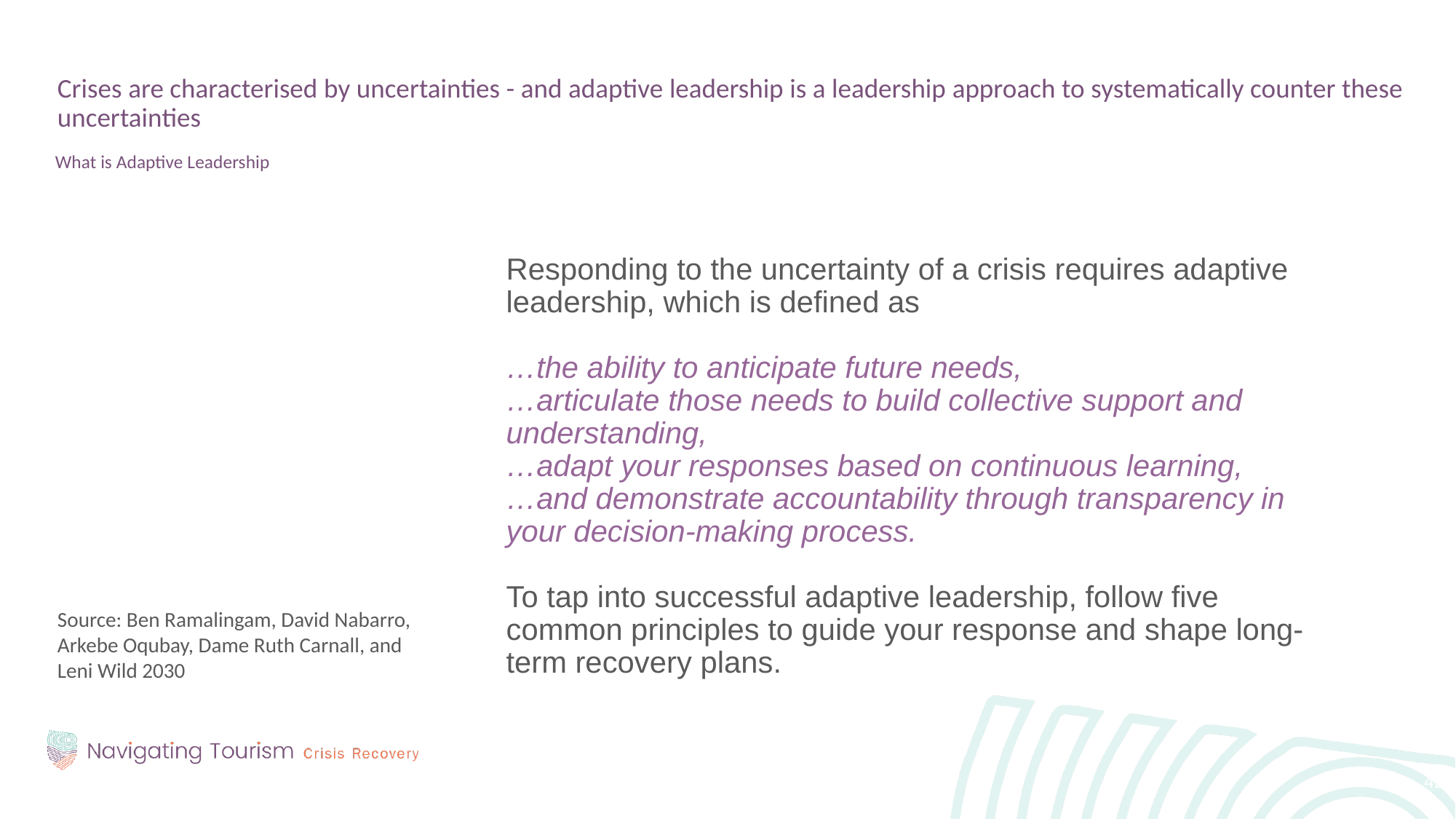

Crises are characterised by uncertainties - and adaptive leadership is a leadership approach to systematically counter these uncertainties
What is Adaptive Leadership

Source: Ben Ramalingam, David Nabarro, Arkebe Oqubay, Dame Ruth Carnall, and Leni Wild 2030
Responding to the uncertainty of a crisis requires adaptive leadership, which is defined as

…the ability to anticipate future needs,
…articulate those needs to build collective support and understanding,
…adapt your responses based on continuous learning,
…and demonstrate accountability through transparency in your decision-making process.

To tap into successful adaptive leadership, follow five common principles to guide your response and shape long-term recovery plans.
42